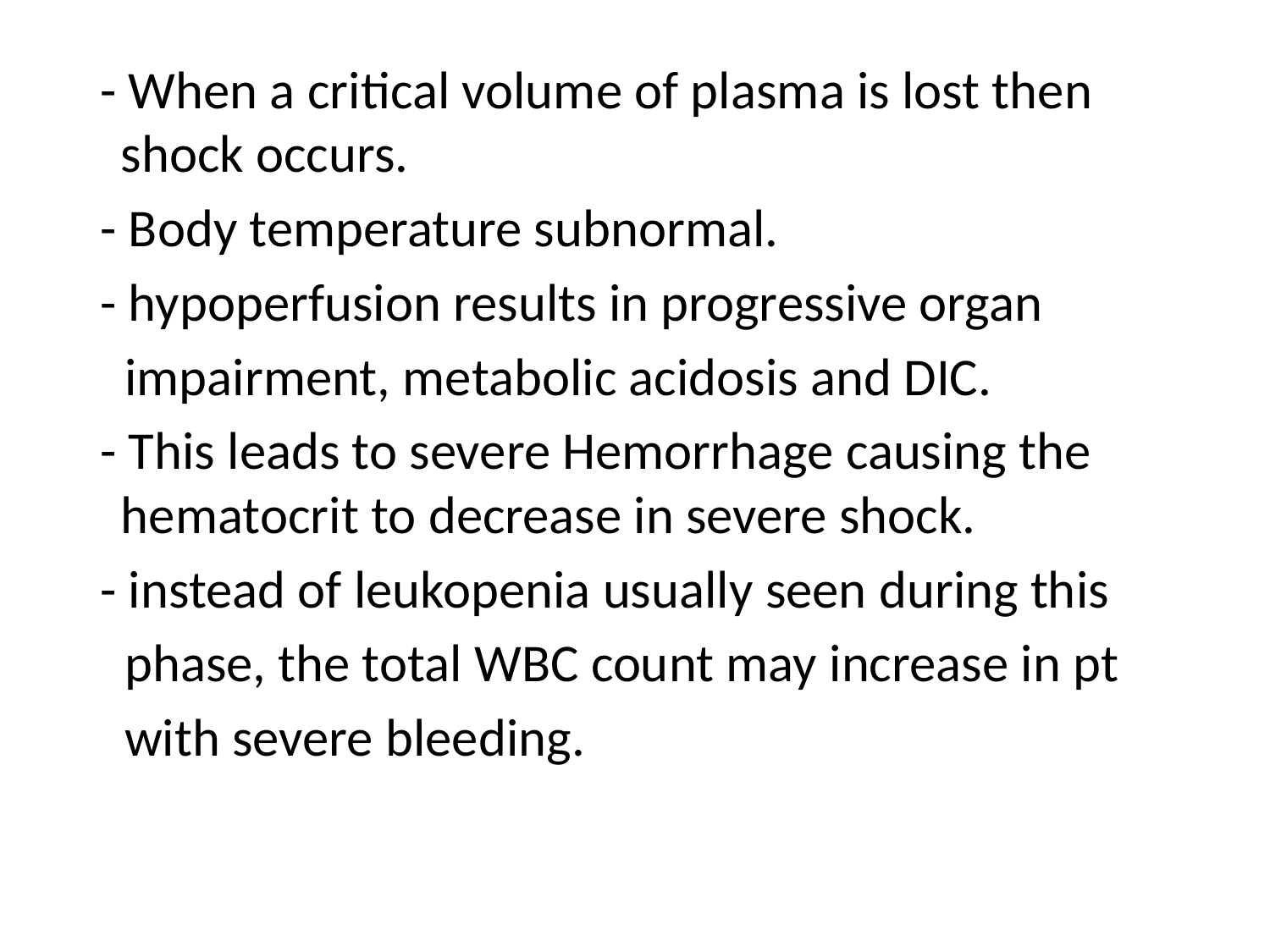

- When a critical volume of plasma is lost then shock occurs.
  - Body temperature subnormal.
  - hypoperfusion results in progressive organ
    impairment, metabolic acidosis and DIC.
  - This leads to severe Hemorrhage causing the hematocrit to decrease in severe shock.
  - instead of leukopenia usually seen during this
    phase, the total WBC count may increase in pt
    with severe bleeding.